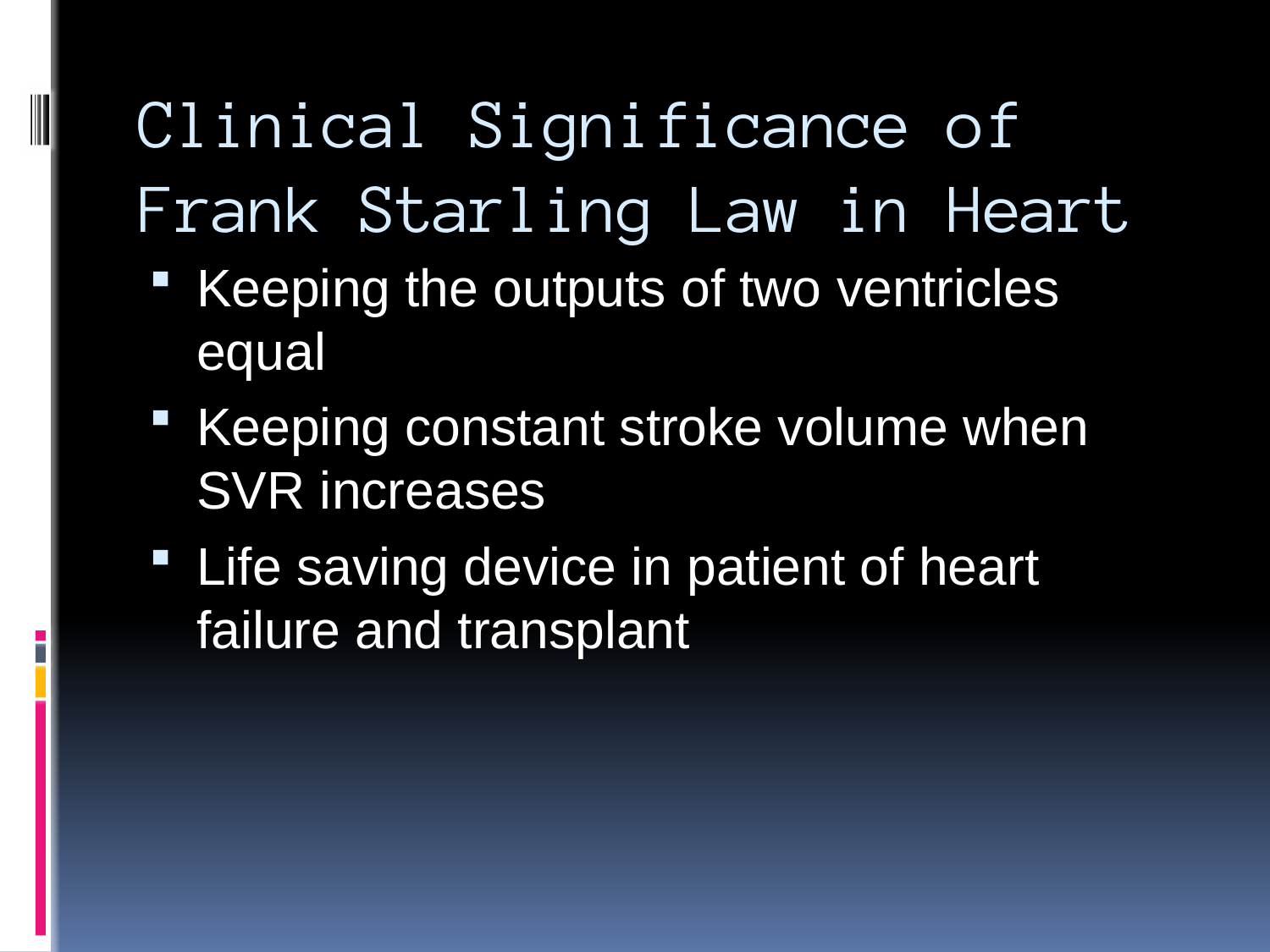

# Clinical Significance of Frank Starling Law in Heart
Keeping the outputs of two ventricles equal
Keeping constant stroke volume when SVR increases
Life saving device in patient of heart failure and transplant